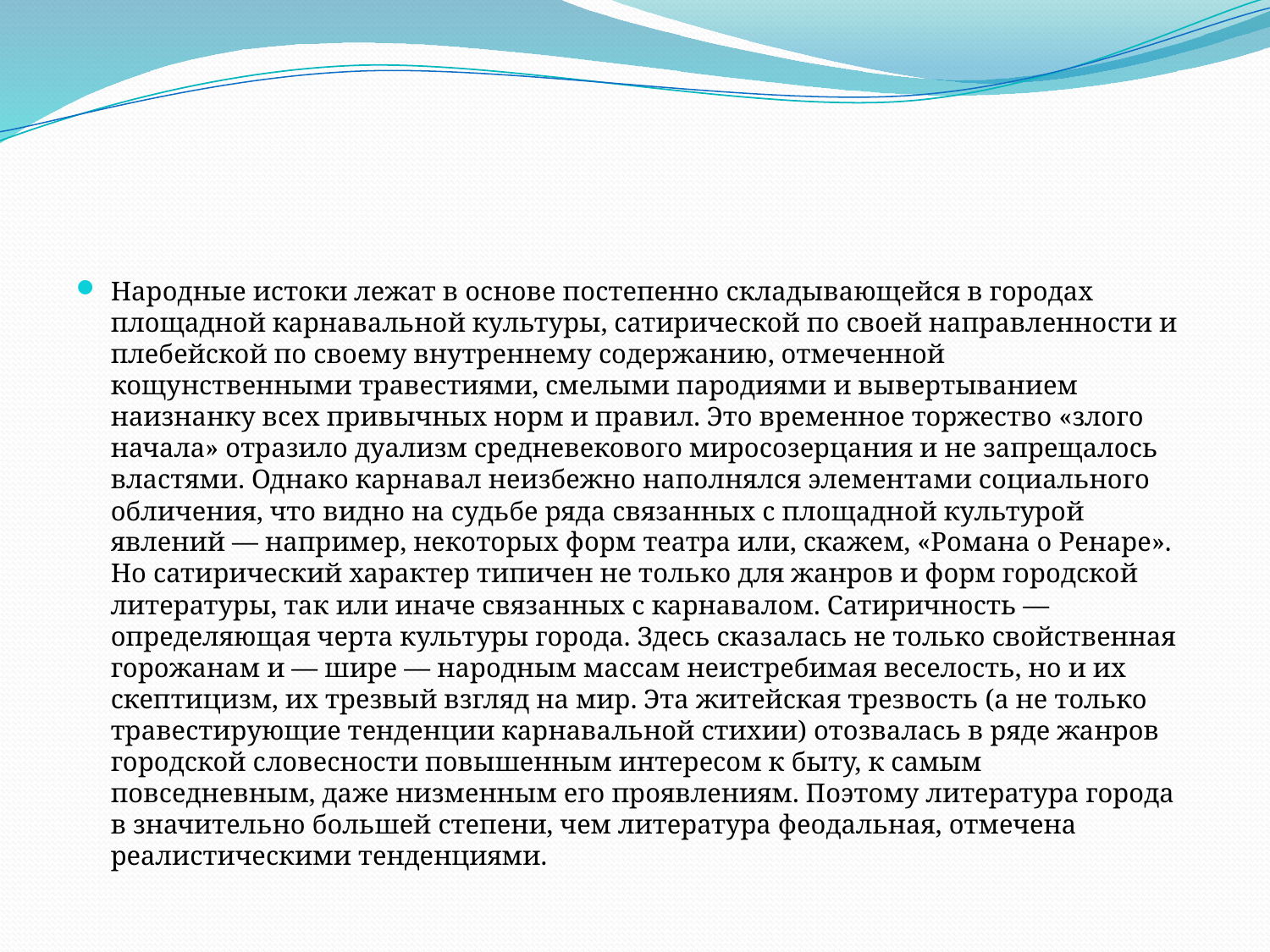

#
Народные истоки лежат в основе постепенно складывающейся в городах площадной карнавальной культуры, сатирической по своей направленности и плебейской по своему внутреннему содержанию, отмеченной кощунственными травестиями, смелыми пародиями и вывертыванием наизнанку всех привычных норм и правил. Это временное торжество «злого начала» отразило дуализм средневекового миросозерцания и не запрещалось властями. Однако карнавал неизбежно наполнялся элементами социального обличения, что видно на судьбе ряда связанных с площадной культурой явлений — например, некоторых форм театра или, скажем, «Романа о Ренаре». Но сатирический характер типичен не только для жанров и форм городской литературы, так или иначе связанных с карнавалом. Сатиричность — определяющая черта культуры города. Здесь сказалась не только свойственная горожанам и — шире — народным массам неистребимая веселость, но и их скептицизм, их трезвый взгляд на мир. Эта житейская трезвость (а не только травестирующие тенденции карнавальной стихии) отозвалась в ряде жанров городской словесности повышенным интересом к быту, к самым повседневным, даже низменным его проявлениям. Поэтому литература города в значительно большей степени, чем литература феодальная, отмечена реалистическими тенденциями.